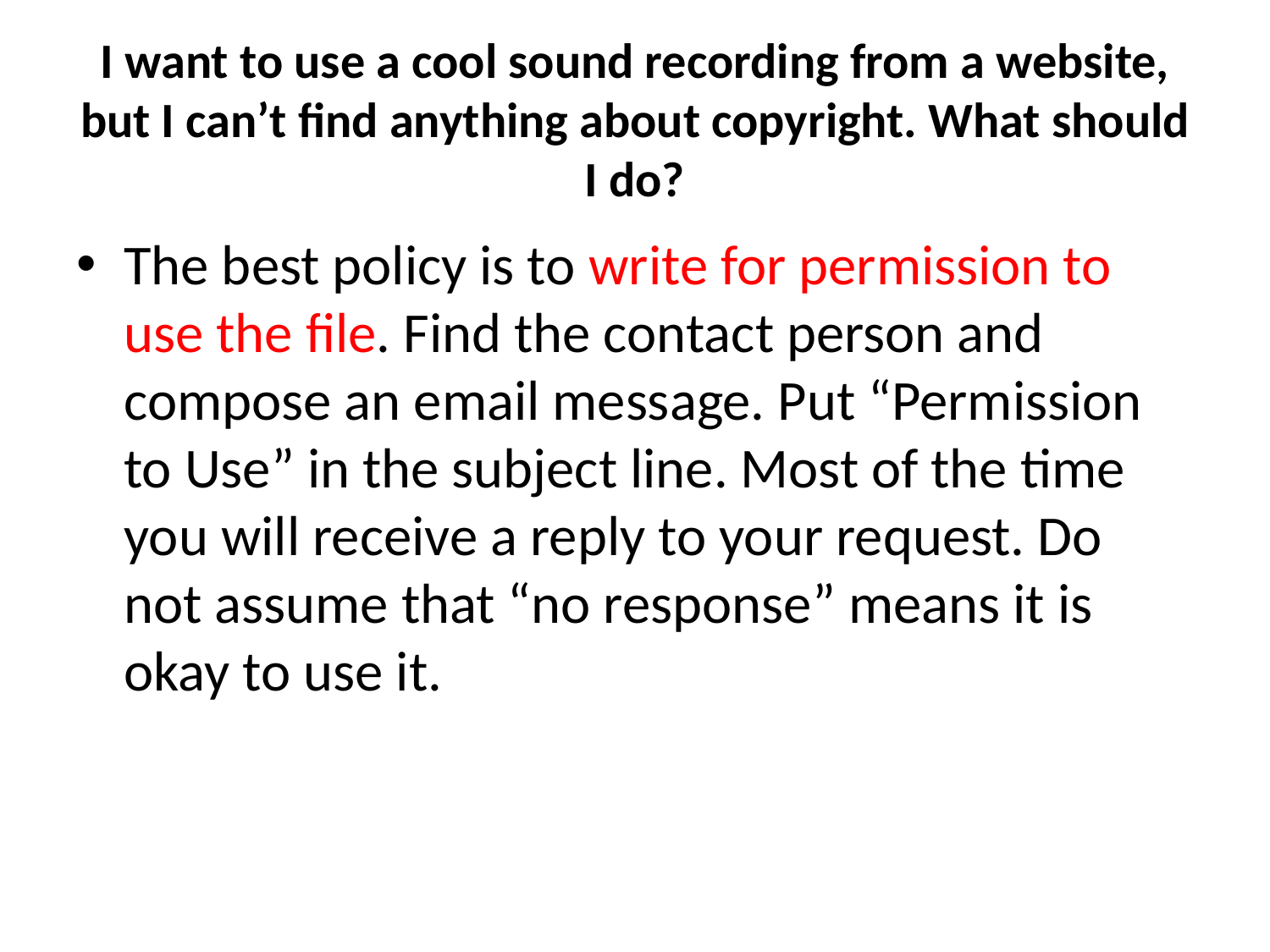

# I want to use a cool sound recording from a website, but I can’t find anything about copyright. What should I do?
The best policy is to write for permission to use the file. Find the contact person and compose an email message. Put “Permission to Use” in the subject line. Most of the time you will receive a reply to your request. Do not assume that “no response” means it is okay to use it.